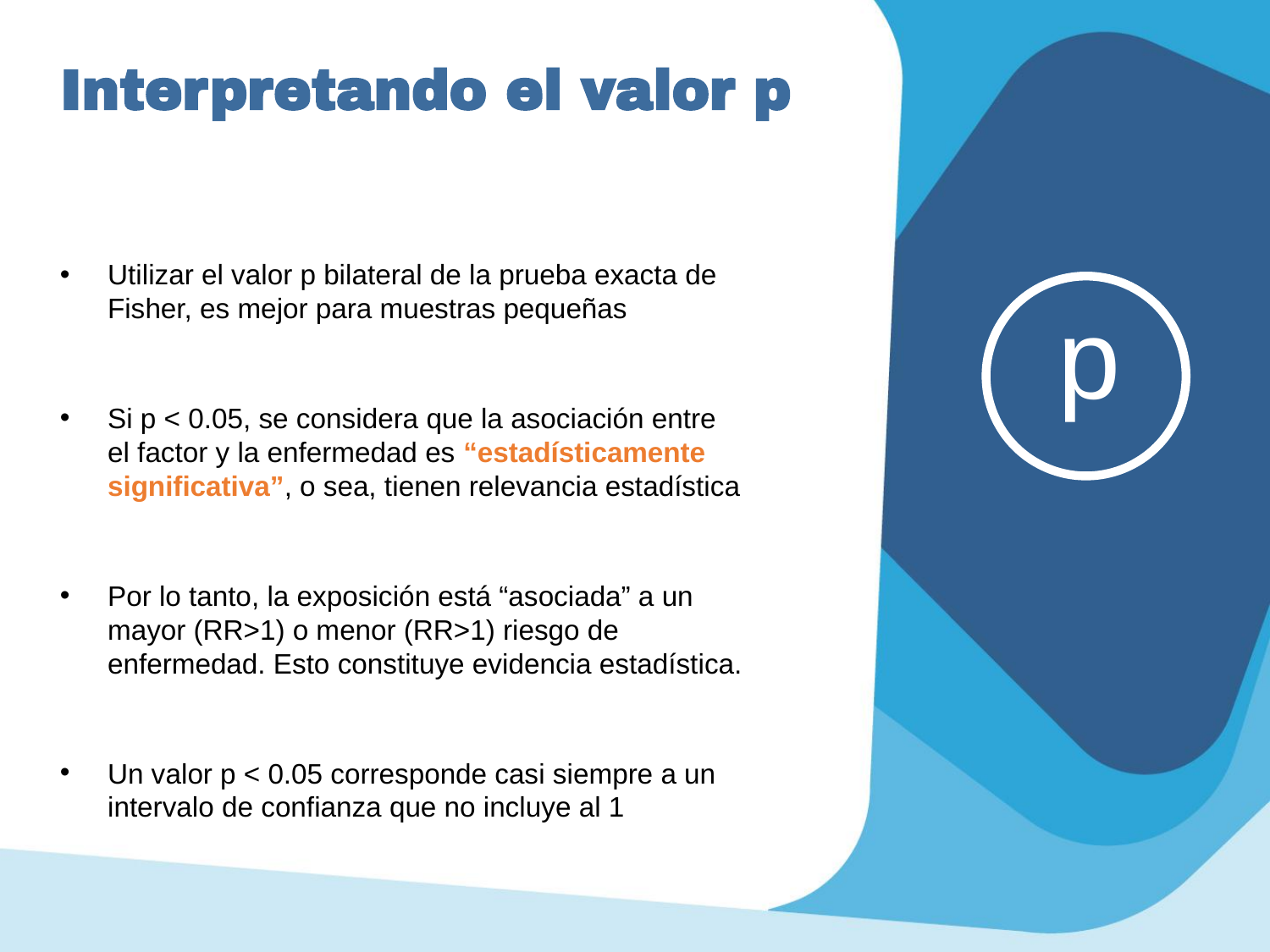

Interpretando el valor p
Utilizar el valor p bilateral de la prueba exacta de Fisher, es mejor para muestras pequeñas

Si p < 0.05, se considera que la asociación entre el factor y la enfermedad es “estadísticamente significativa”, o sea, tienen relevancia estadística

Por lo tanto, la exposición está “asociada” a un mayor (RR>1) o menor (RR>1) riesgo de enfermedad. Esto constituye evidencia estadística.

Un valor p < 0.05 corresponde casi siempre a un intervalo de confianza que no incluye al 1

p